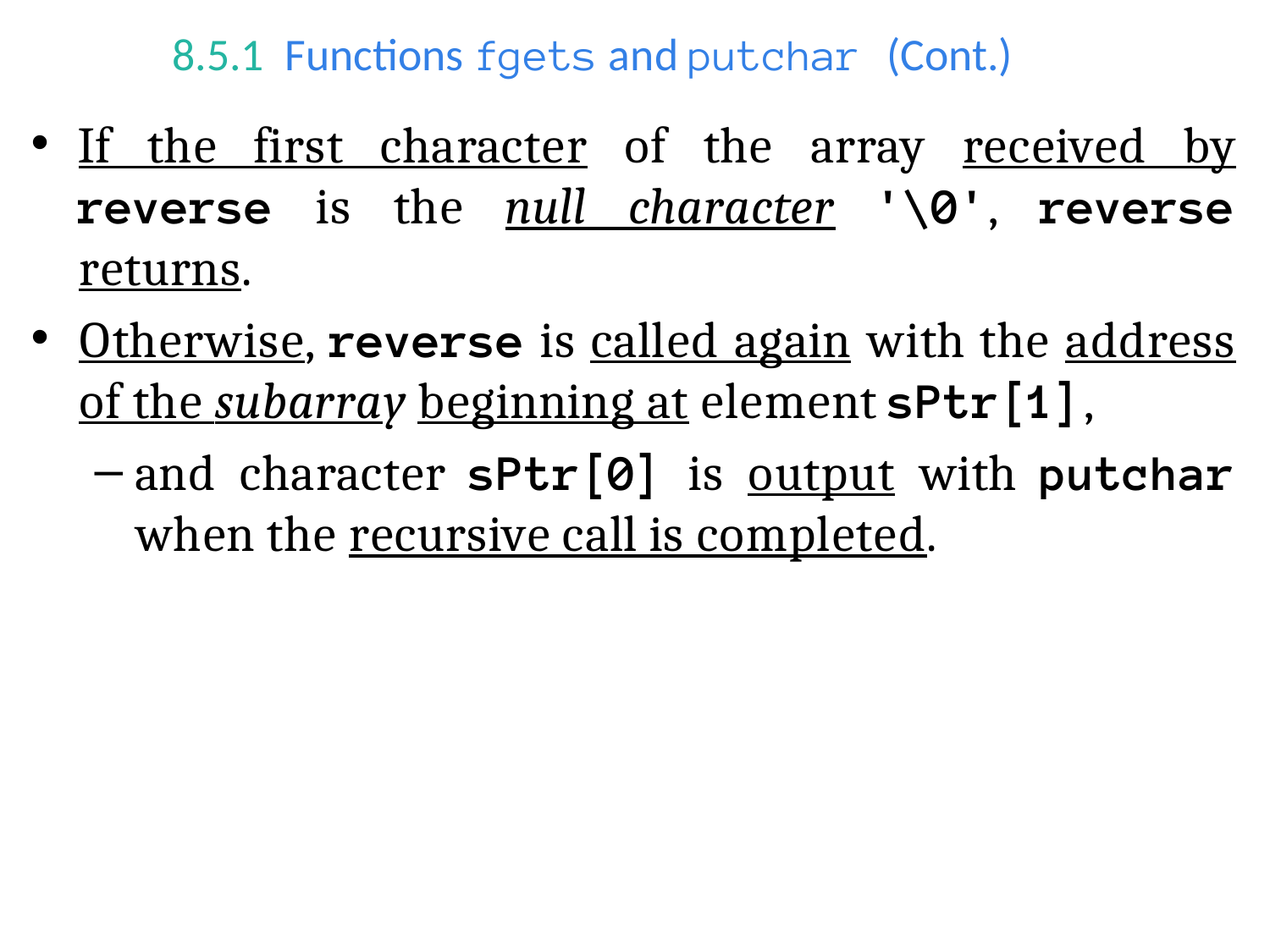

# 8.5.1  Functions fgets and putchar (Cont.)
If the first character of the array received by reverse is the null character '\0', reverse returns.
Otherwise, reverse is called again with the address of the subarray beginning at element sPtr[1],
and character sPtr[0] is output with putchar when the recursive call is completed.